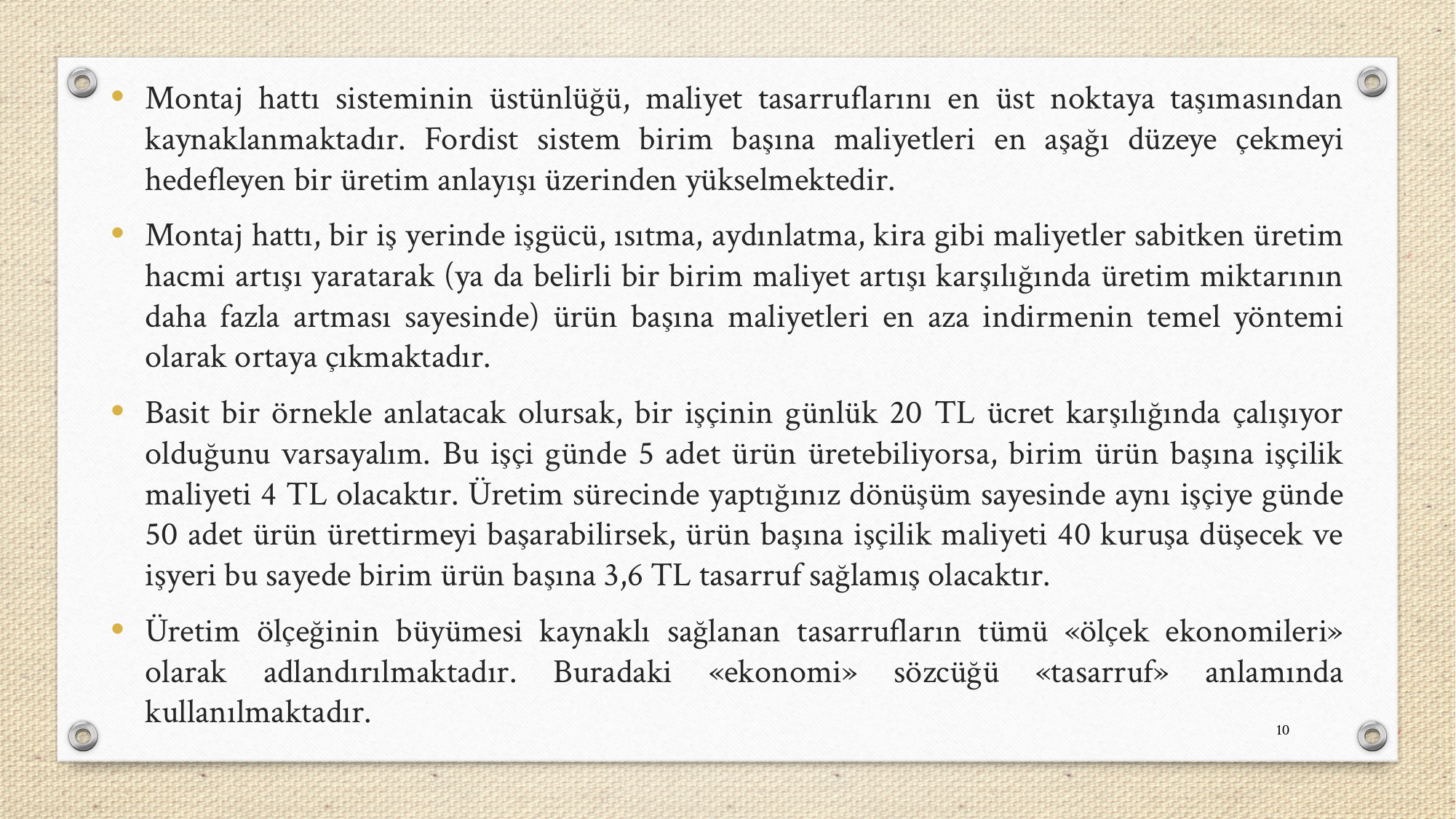

Montaj hattı sisteminin üstünlüğü, maliyet tasarruflarını en üst noktaya taşımasından kaynaklanmaktadır. Fordist sistem birim başına maliyetleri en aşağı düzeye çekmeyi hedefleyen bir üretim anlayışı üzerinden yükselmektedir.
Montaj hattı, bir iş yerinde işgücü, ısıtma, aydınlatma, kira gibi maliyetler sabitken üretim hacmi artışı yaratarak (ya da belirli bir birim maliyet artışı karşılığında üretim miktarının daha fazla artması sayesinde) ürün başına maliyetleri en aza indirmenin temel yöntemi olarak ortaya çıkmaktadır.
Basit bir örnekle anlatacak olursak, bir işçinin günlük 20 TL ücret karşılığında çalışıyor olduğunu varsayalım. Bu işçi günde 5 adet ürün üretebiliyorsa, birim ürün başına işçilik maliyeti 4 TL olacaktır. Üretim sürecinde yaptığınız dönüşüm sayesinde aynı işçiye günde 50 adet ürün ürettirmeyi başarabilirsek, ürün başına işçilik maliyeti 40 kuruşa düşecek ve işyeri bu sayede birim ürün başına 3,6 TL tasarruf sağlamış olacaktır.
Üretim ölçeğinin büyümesi kaynaklı sağlanan tasarrufların tümü «ölçek ekonomileri» olarak adlandırılmaktadır. Buradaki «ekonomi» sözcüğü «tasarruf» anlamında kullanılmaktadır.
10